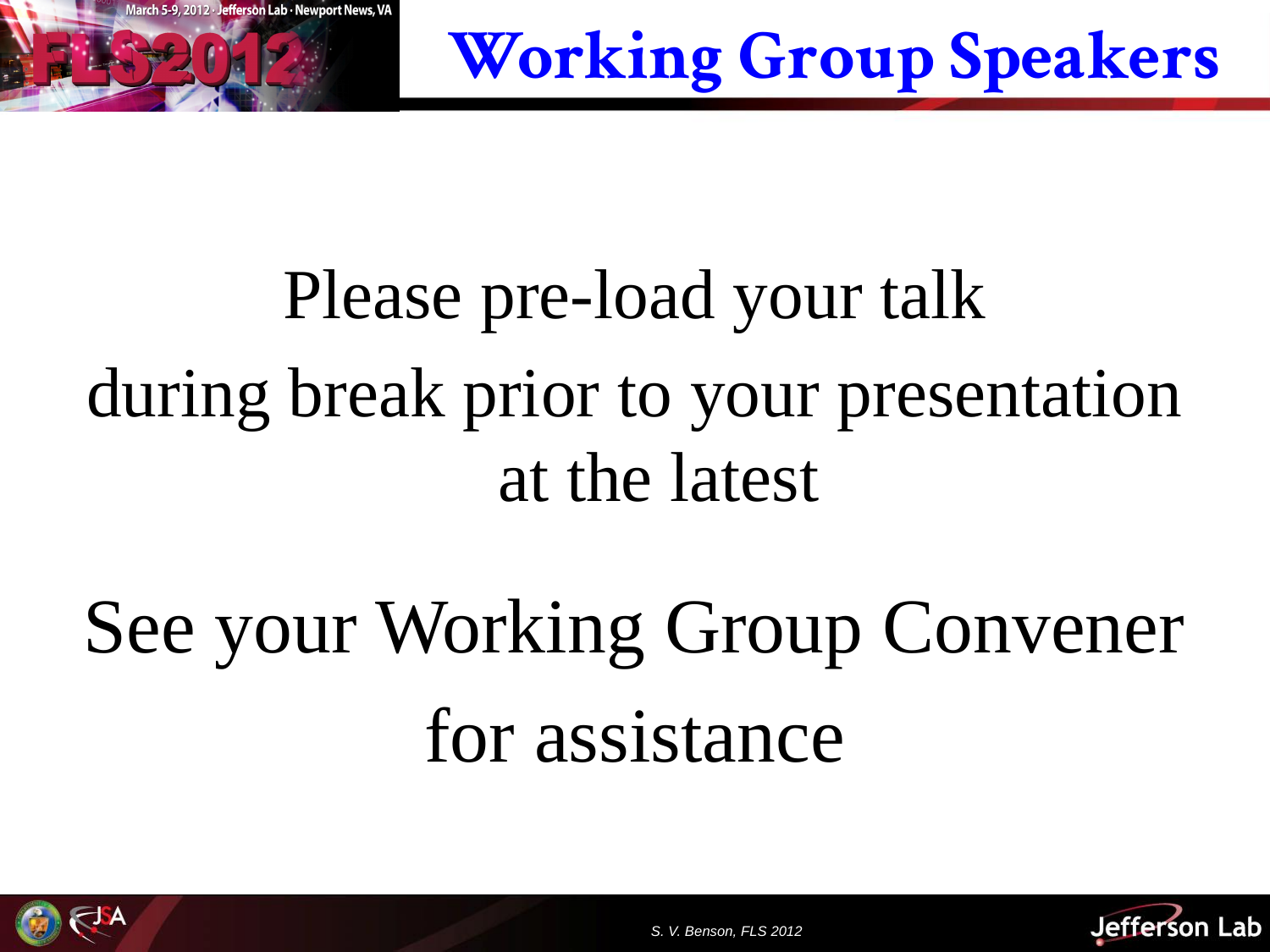

# Working Group Speakers
Please pre-load your talk
during break prior to your presentation at the latest

See your Working Group Convener
for assistance